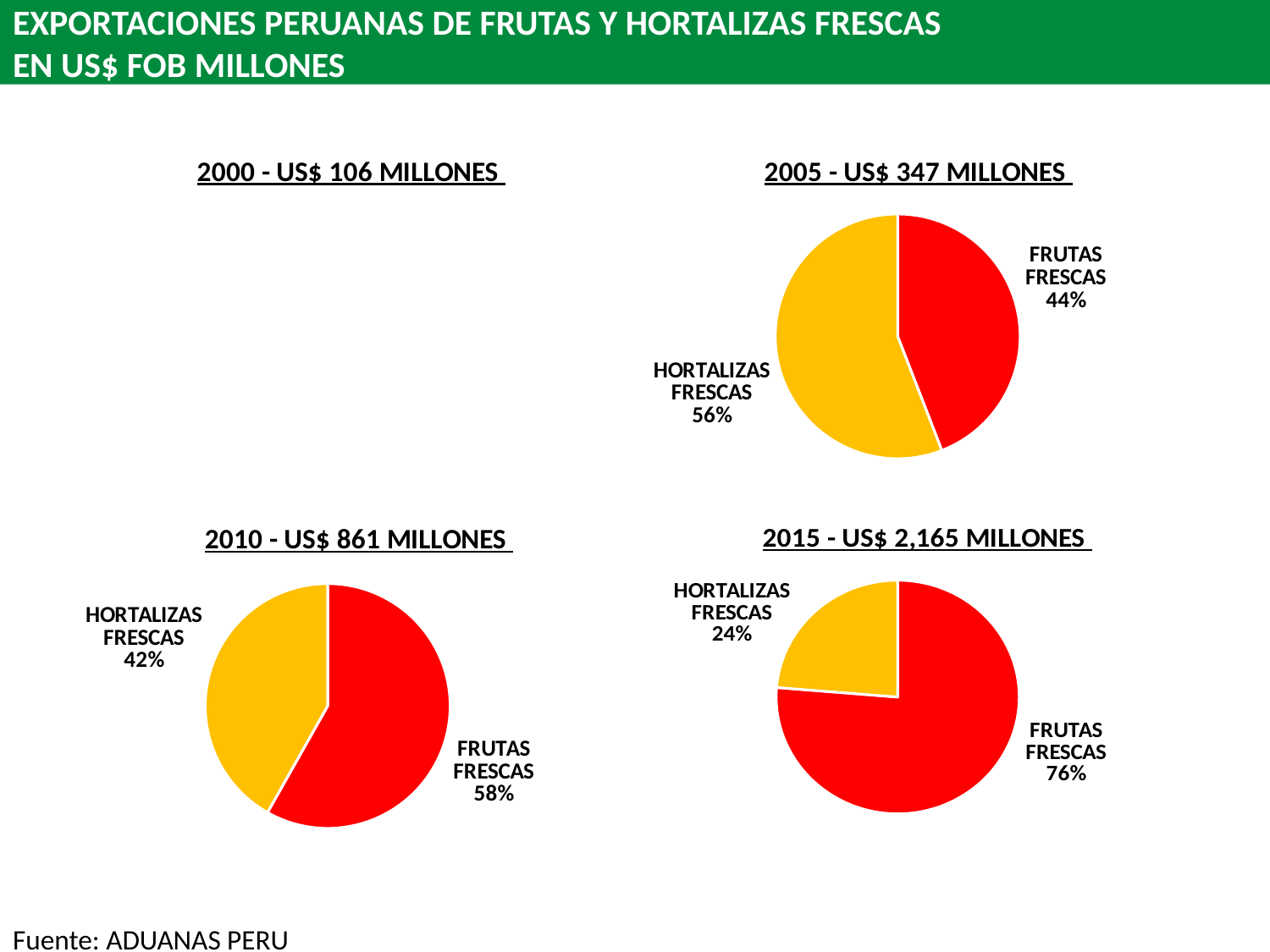

# EXPORTACIONES PERUANAS DE FRUTAS Y HORTALIZAS FRESCAS EN US$ FOB MILLONES

### Chart: 2000 - US$ 106 MILLONES

| Category | 2000 | 2000 |
|---|---|---|
| FRUTAS FRESCAS | 39.0 | 39.0 |
| HORTALIZAS FRESCAS | 67.0 | 67.0 |

### Chart: 2005 - US$ 347 MILLONES

| Category | 2005 |
|---|---|
| FRUTAS FRESCAS | 153.05636862000046 |
| HORTALIZAS FRESCAS | 193.81814895000184 |

### Chart: 2010 - US$ 861 MILLONES

| Category | 2010 |
|---|---|
| FRUTAS FRESCAS | 500.8925377699991 |
| HORTALIZAS FRESCAS | 359.91136705000406 |

### Chart: 2015 - US$ 2,165 MILLONES

| Category | 2014 |
|---|---|
| FRUTAS FRESCAS | 1651.7849776600922 |
| HORTALIZAS FRESCAS | 513.097761210014 |
Fuente: ADUANAS PERU